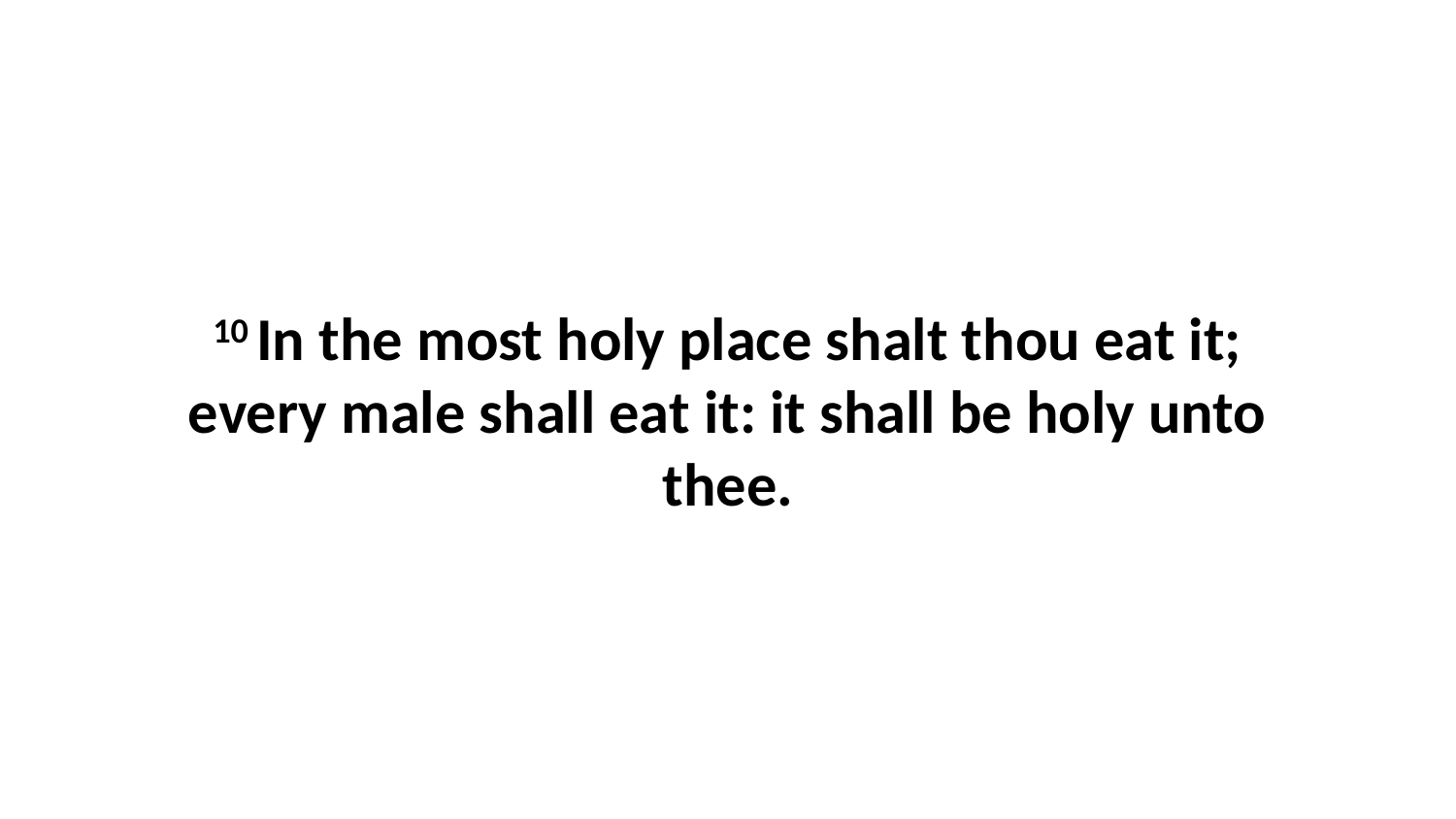

10 In the most holy place shalt thou eat it; every male shall eat it: it shall be holy unto thee.